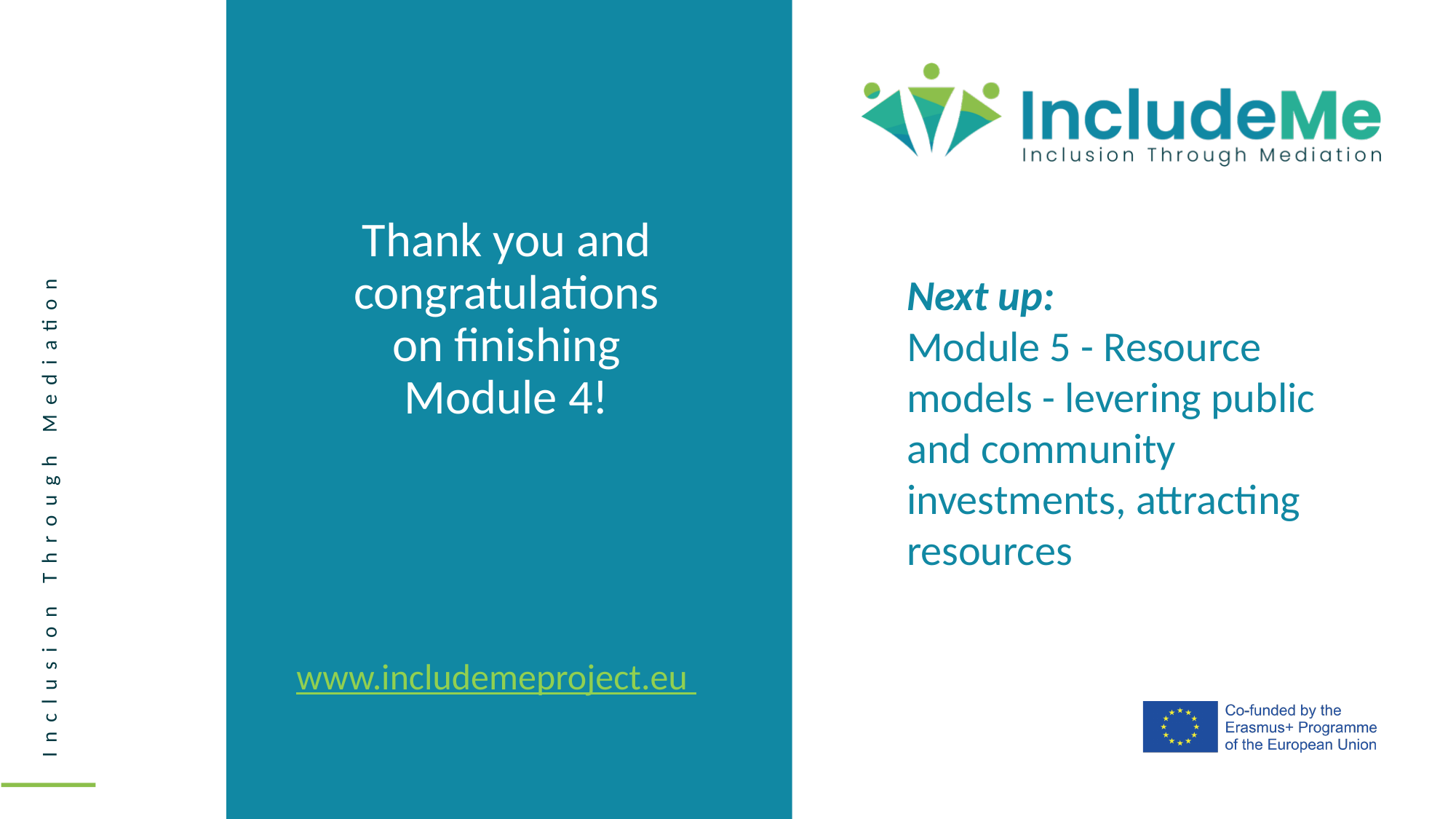

Thank you and congratulations on finishing Module 4!

Next up:
Module 5 - Resource models - levering public and community investments, attracting resources
www.includemeproject.eu